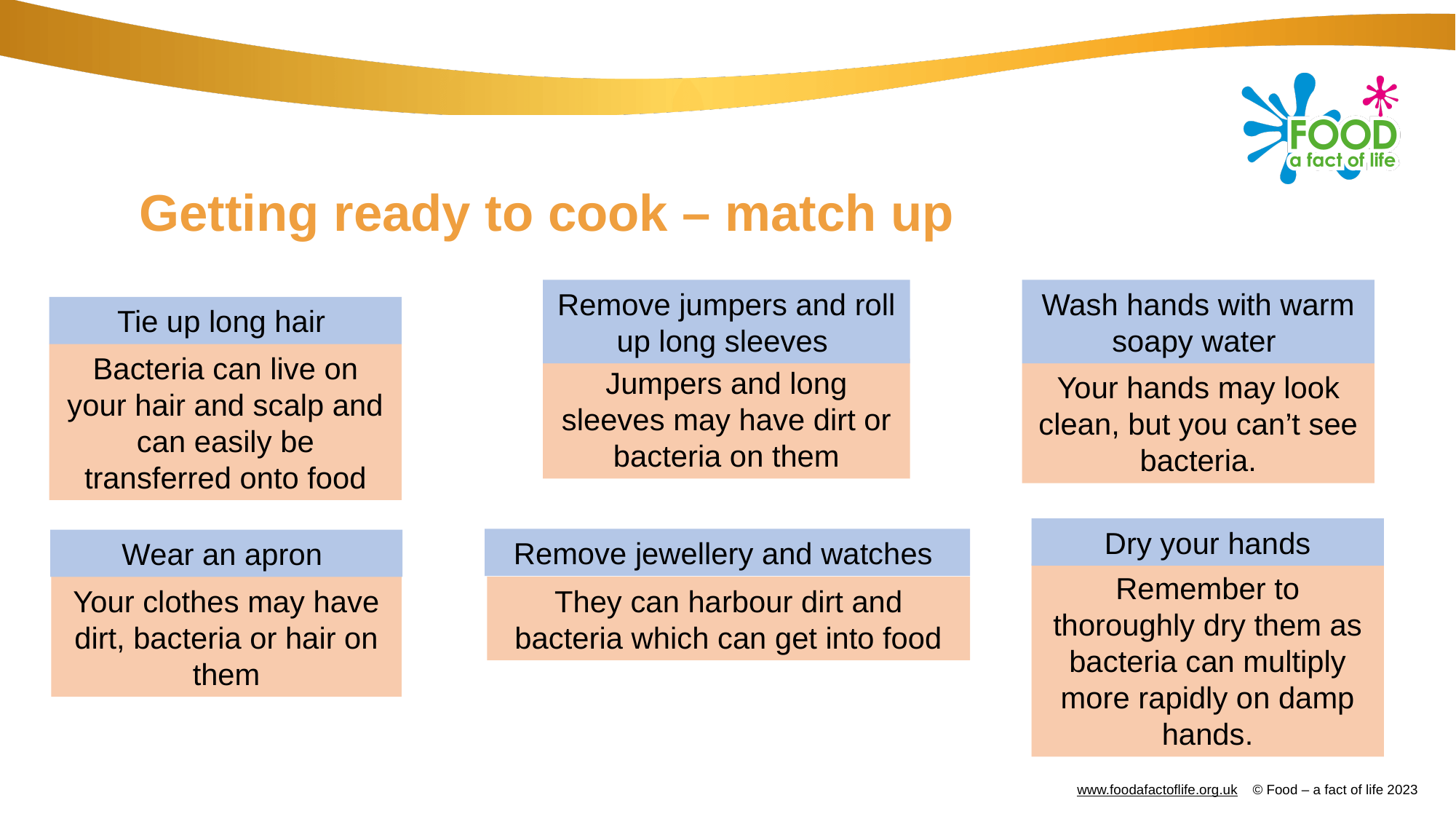

# Getting ready to cook – match up
Remove jumpers and roll up long sleeves
Wash hands with warm soapy water
Tie up long hair
Bacteria can live on your hair and scalp and can easily be transferred onto food
Jumpers and long sleeves may have dirt or bacteria on them
Your hands may look clean, but you can’t see bacteria.
Dry your hands
Remove jewellery and watches
Wear an apron
Remember to thoroughly dry them as bacteria can multiply more rapidly on damp hands.
Your clothes may have dirt, bacteria or hair on them
They can harbour dirt and bacteria which can get into food